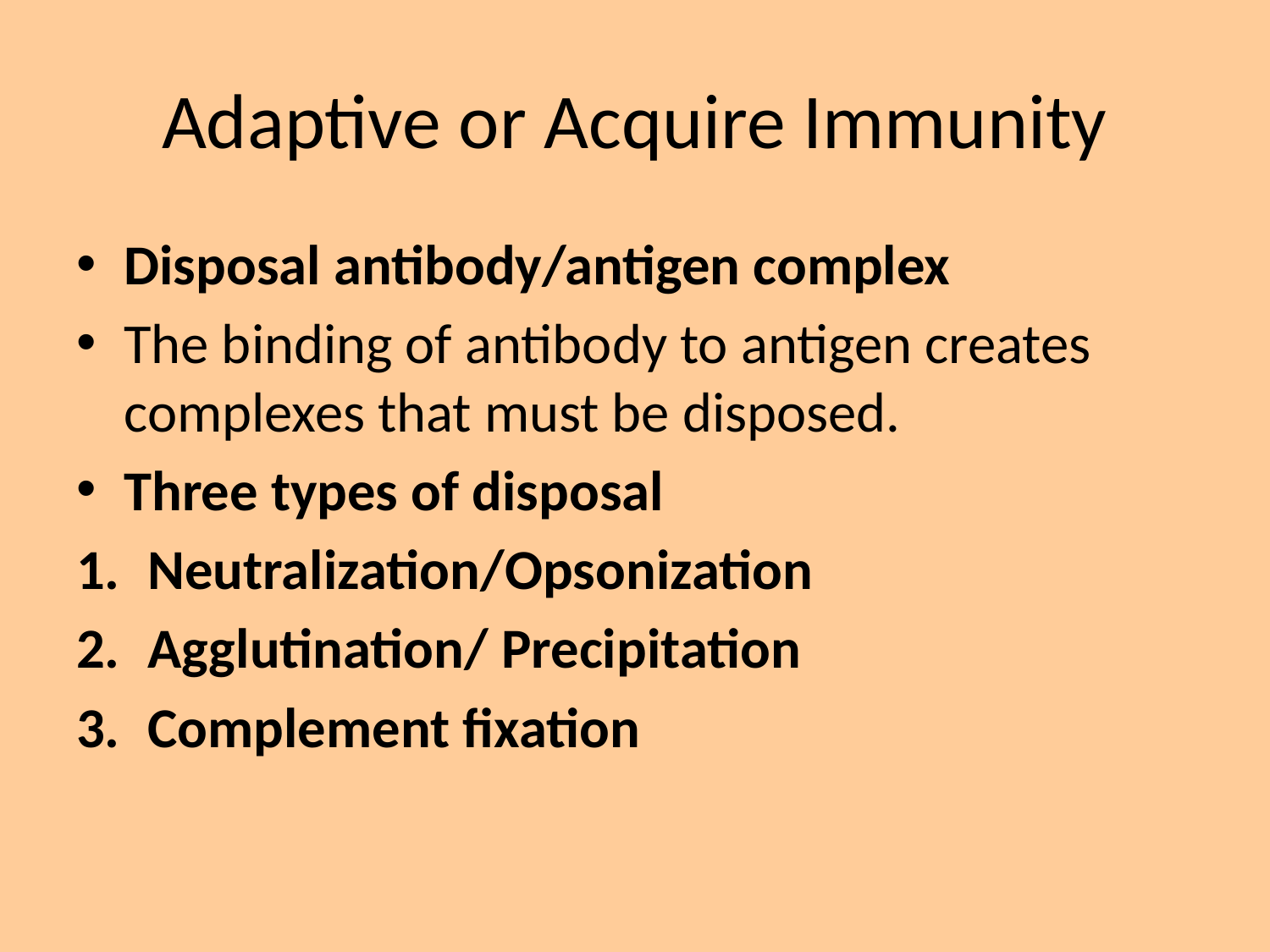

# Adaptive or Acquire Immunity
Disposal antibody/antigen complex
The binding of antibody to antigen creates complexes that must be disposed.
Three types of disposal
Neutralization/Opsonization
Agglutination/ Precipitation
Complement fixation